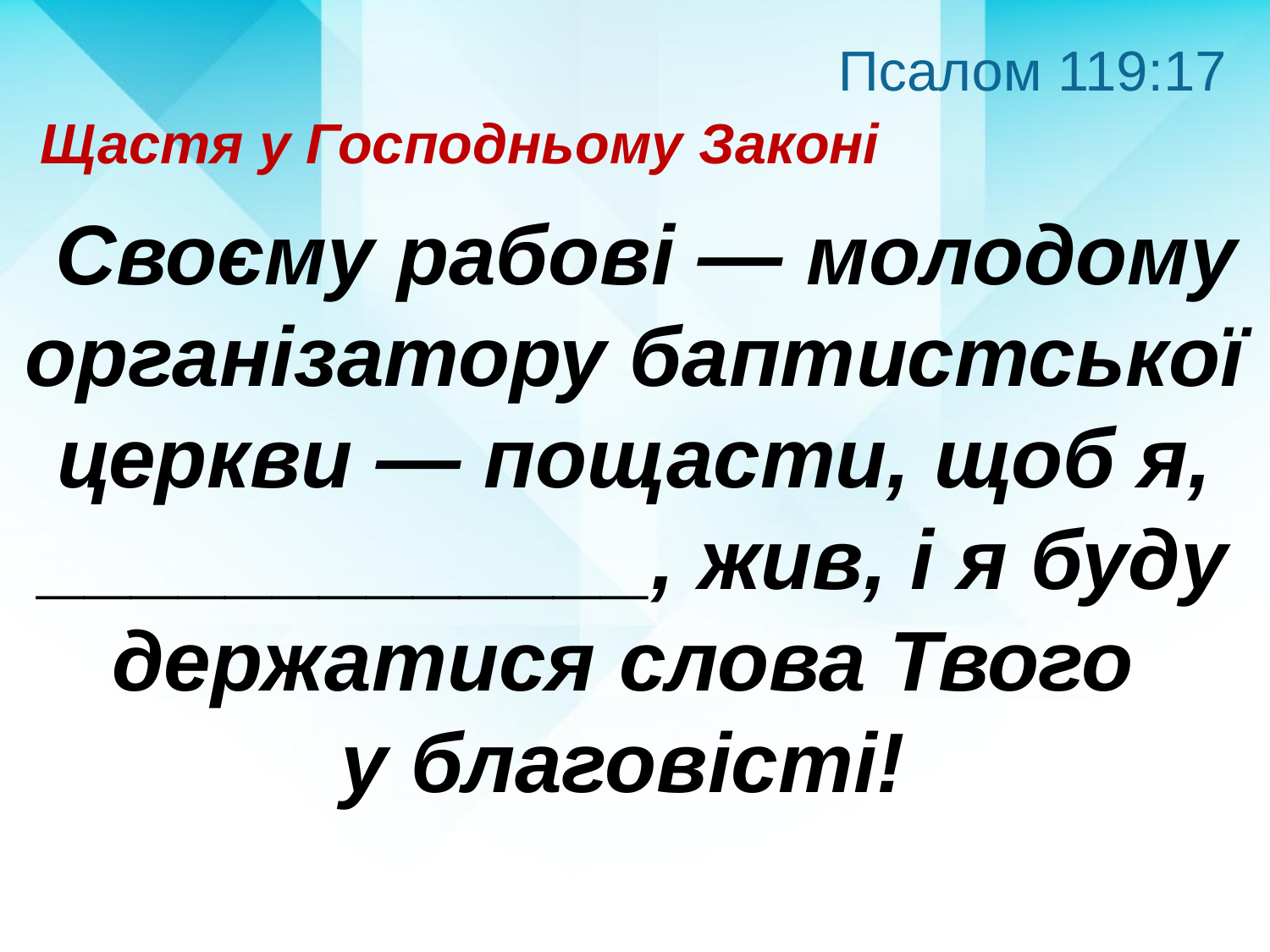

Псалом 119:17

Щастя у Господньому Законі

 Своєму рабові — молодому організатору баптистської церкви — пощасти, щоб я, _____________, жив, і я буду держатися слова Твого
у благовісті!